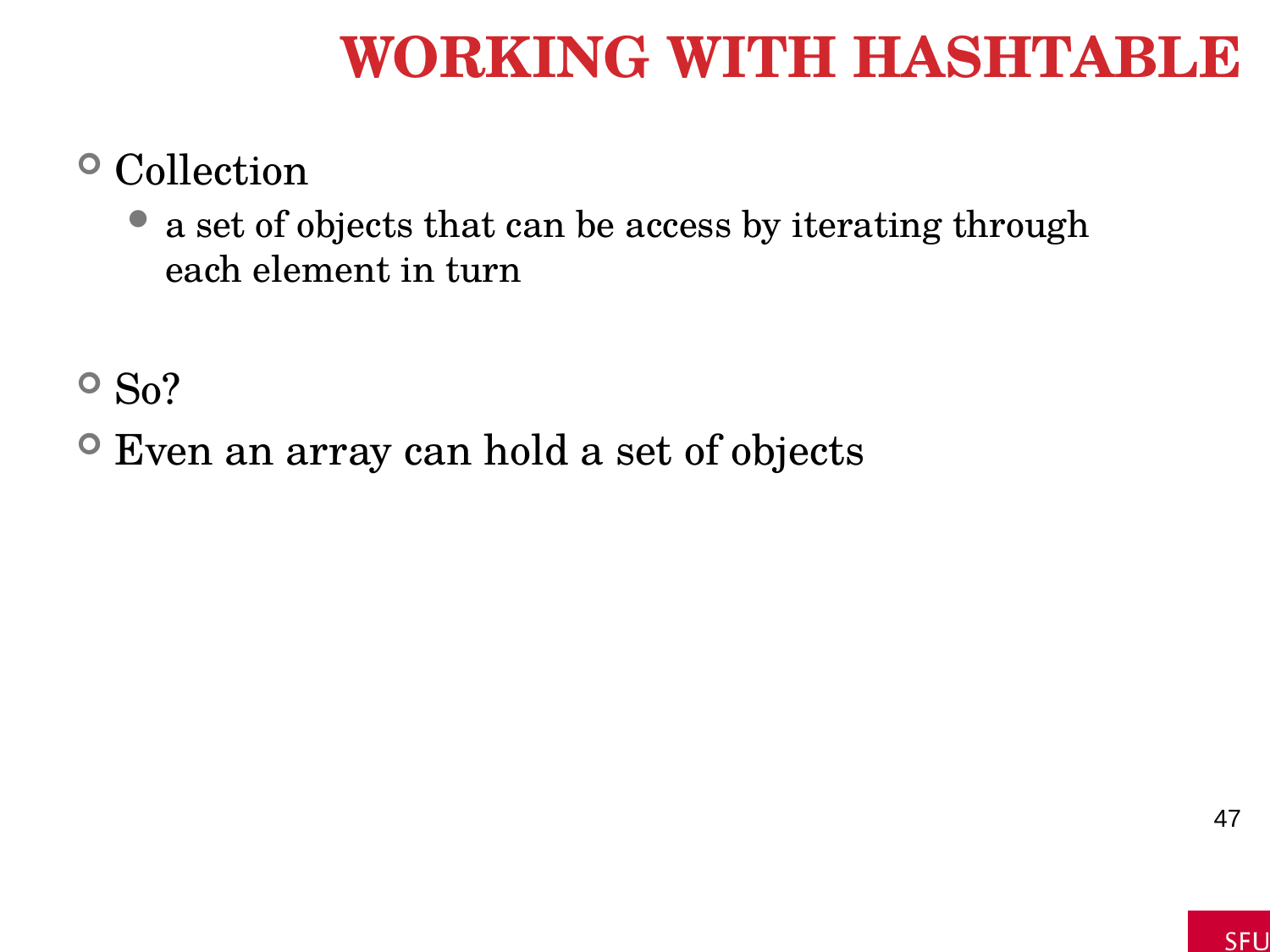

# Working with HashTable
Collection
a set of objects that can be access by iterating through each element in turn

So?
Even an array can hold a set of objects
47